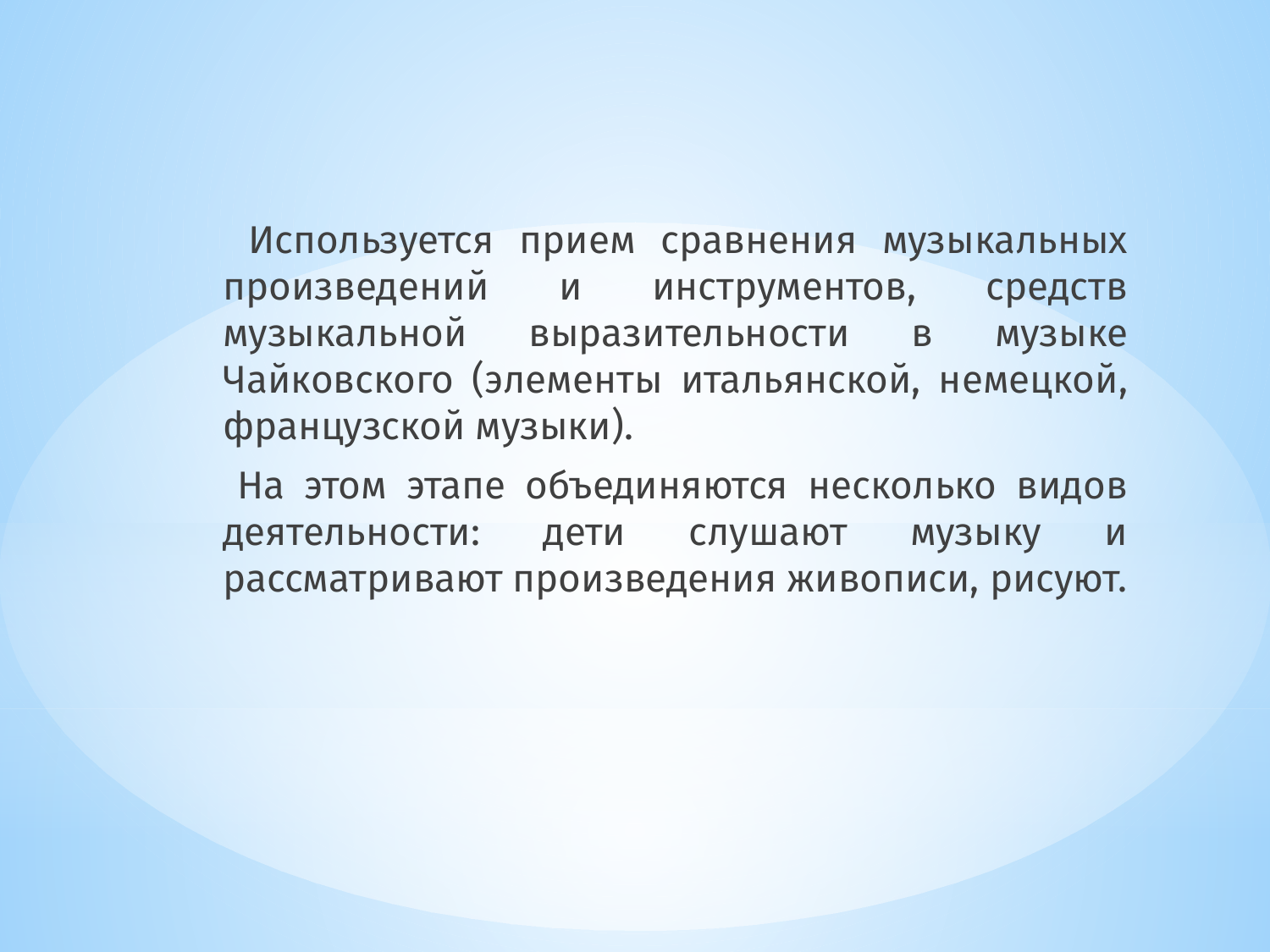

Используется прием сравнения музыкальных произведений и инструментов, средств музыкальной выразительности в музыке Чайковского (элементы итальянской, немецкой, французской музыки).
  На этом этапе объединяются несколько видов деятельности: дети слушают музыку и рассматривают произведения живописи, рисуют.